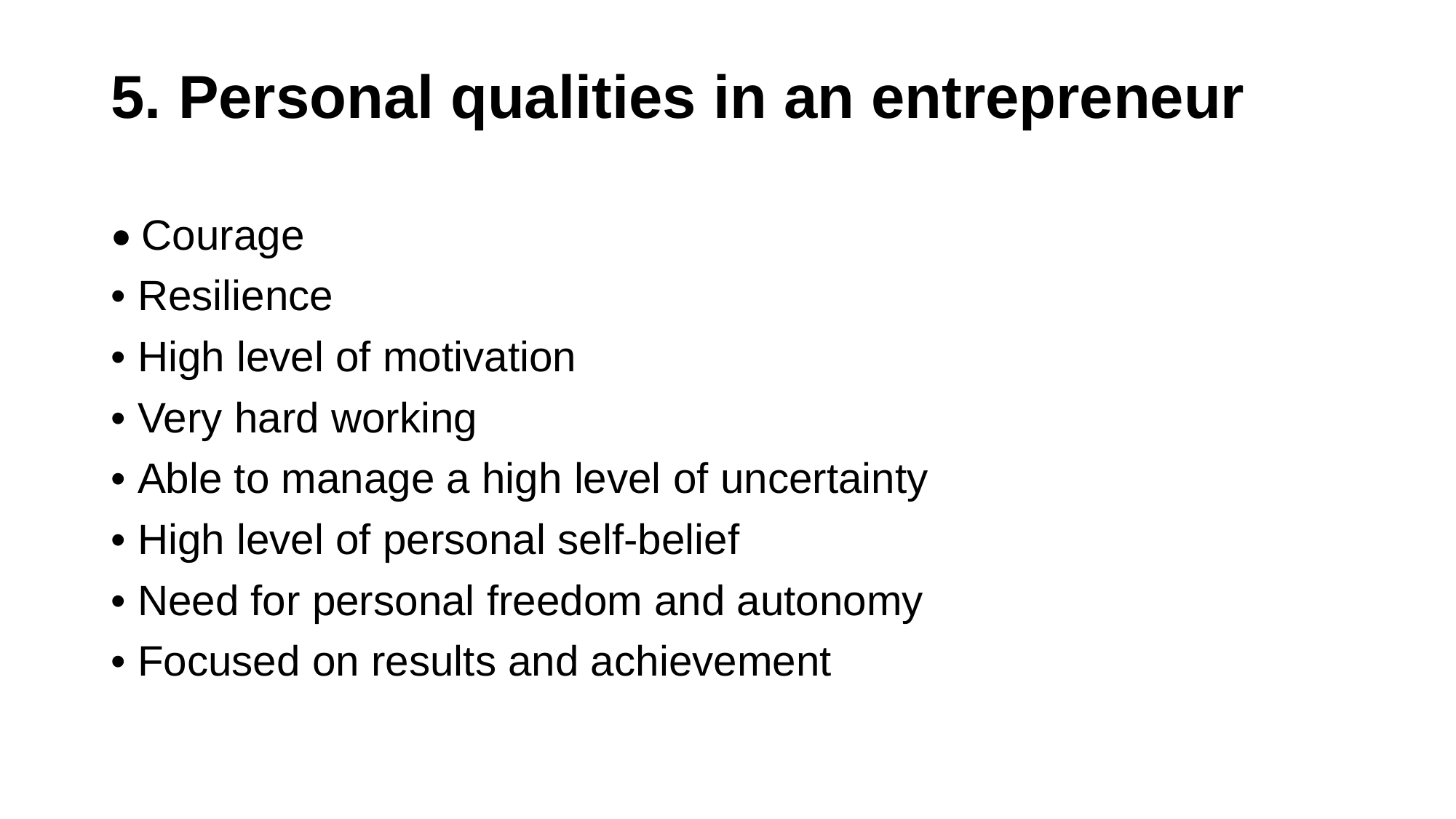

# 5. Personal qualities in an entrepreneur
• Courage
• Resilience
• High level of motivation
• Very hard working
• Able to manage a high level of uncertainty
• High level of personal self-belief
• Need for personal freedom and autonomy
• Focused on results and achievement